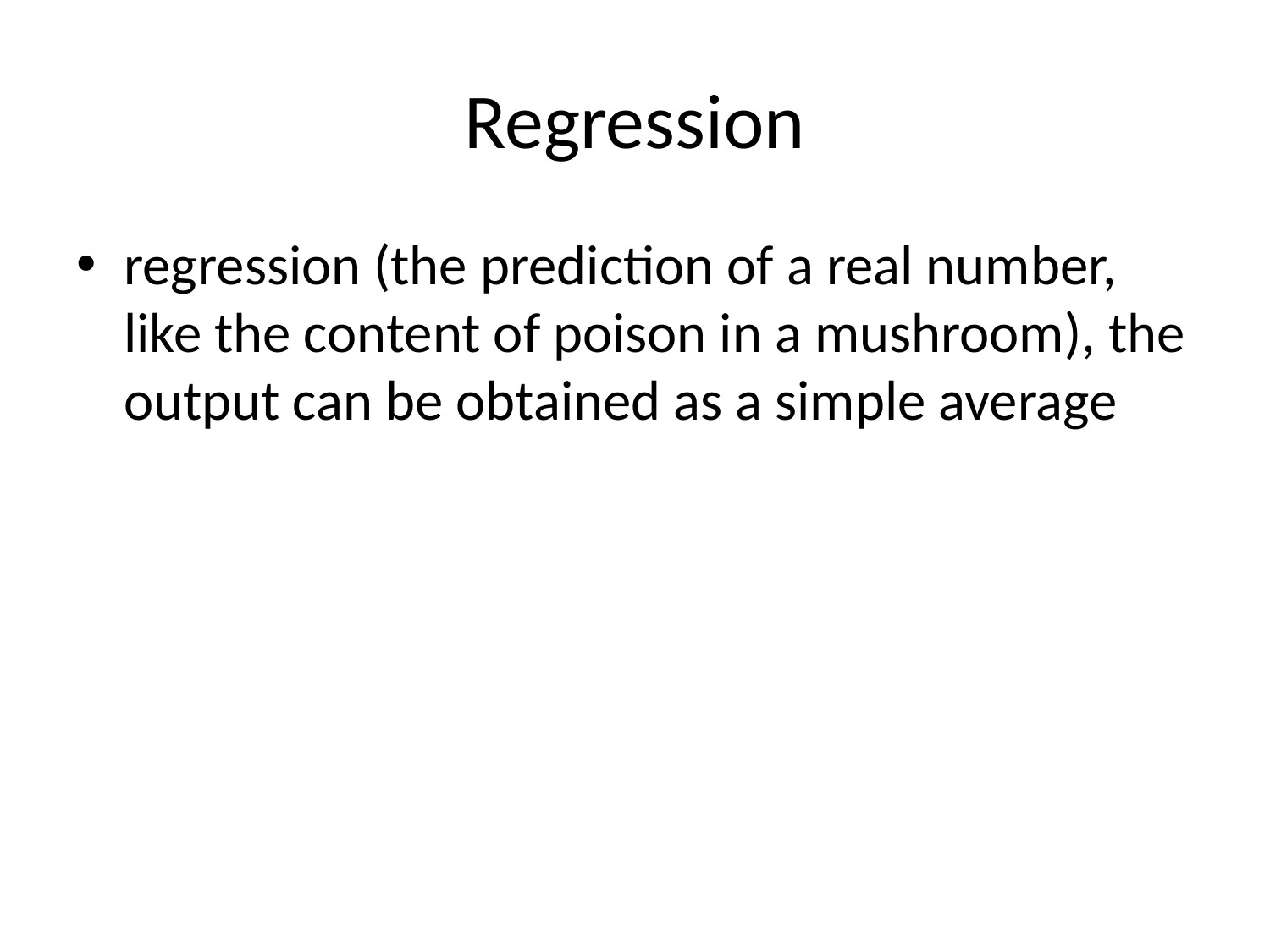

# Regression
regression (the prediction of a real number, like the content of poison in a mushroom), the output can be obtained as a simple average